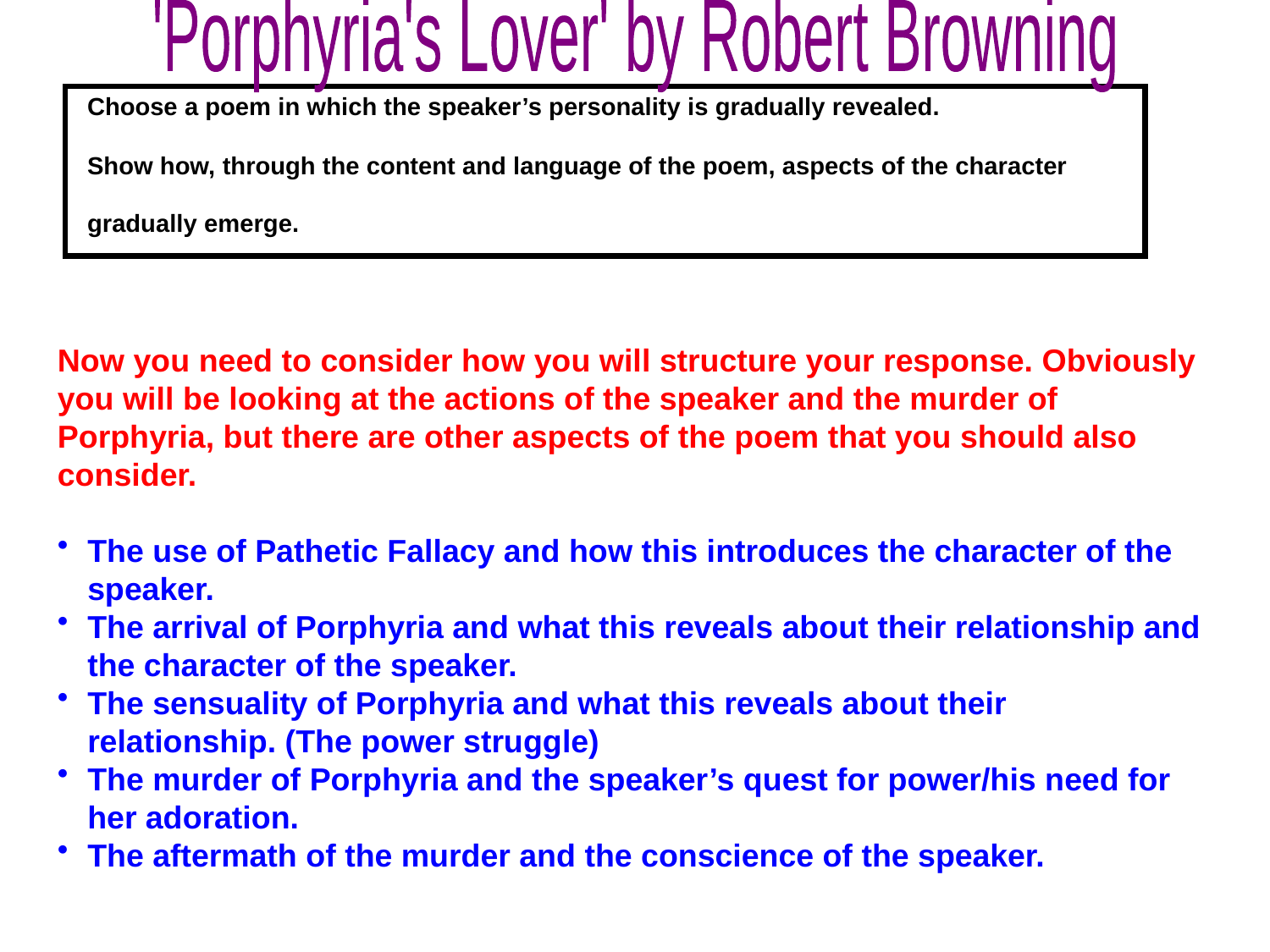

'Porphyria's Lover' by Robert Browning

Choose a poem in which the speaker’s personality is gradually revealed.

Show how, through the content and language of the poem, aspects of the character gradually emerge.

Now you need to consider how you will structure your response. Obviously you will be looking at the actions of the speaker and the murder of Porphyria, but there are other aspects of the poem that you should also consider.

The use of Pathetic Fallacy and how this introduces the character of the speaker.
The arrival of Porphyria and what this reveals about their relationship and the character of the speaker.
The sensuality of Porphyria and what this reveals about their relationship. (The power struggle)
The murder of Porphyria and the speaker’s quest for power/his need for her adoration.
The aftermath of the murder and the conscience of the speaker.